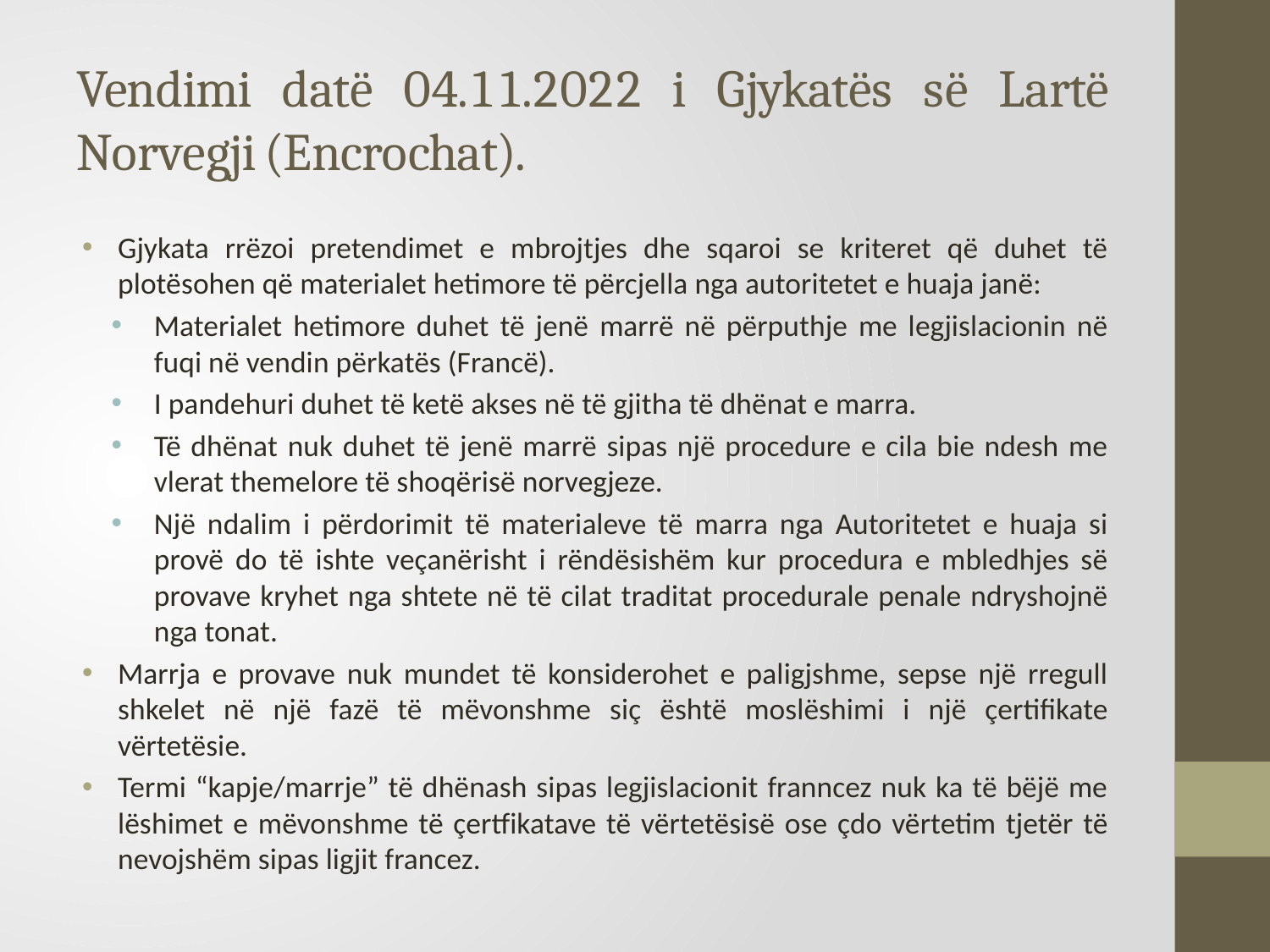

# Vendimi datë 04.11.2022 i Gjykatës së Lartë Norvegji (Encrochat).
Gjykata rrëzoi pretendimet e mbrojtjes dhe sqaroi se kriteret që duhet të plotësohen që materialet hetimore të përcjella nga autoritetet e huaja janë:
Materialet hetimore duhet të jenë marrë në përputhje me legjislacionin në fuqi në vendin përkatës (Francë).
I pandehuri duhet të ketë akses në të gjitha të dhënat e marra.
Të dhënat nuk duhet të jenë marrë sipas një procedure e cila bie ndesh me vlerat themelore të shoqërisë norvegjeze.
Një ndalim i përdorimit të materialeve të marra nga Autoritetet e huaja si provë do të ishte veçanërisht i rëndësishëm kur procedura e mbledhjes së provave kryhet nga shtete në të cilat traditat procedurale penale ndryshojnë nga tonat.
Marrja e provave nuk mundet të konsiderohet e paligjshme, sepse një rregull shkelet në një fazë të mëvonshme siç është moslëshimi i një çertifikate vërtetësie.
Termi “kapje/marrje” të dhënash sipas legjislacionit franncez nuk ka të bëjë me lëshimet e mëvonshme të çertfikatave të vërtetësisë ose çdo vërtetim tjetër të nevojshëm sipas ligjit francez.